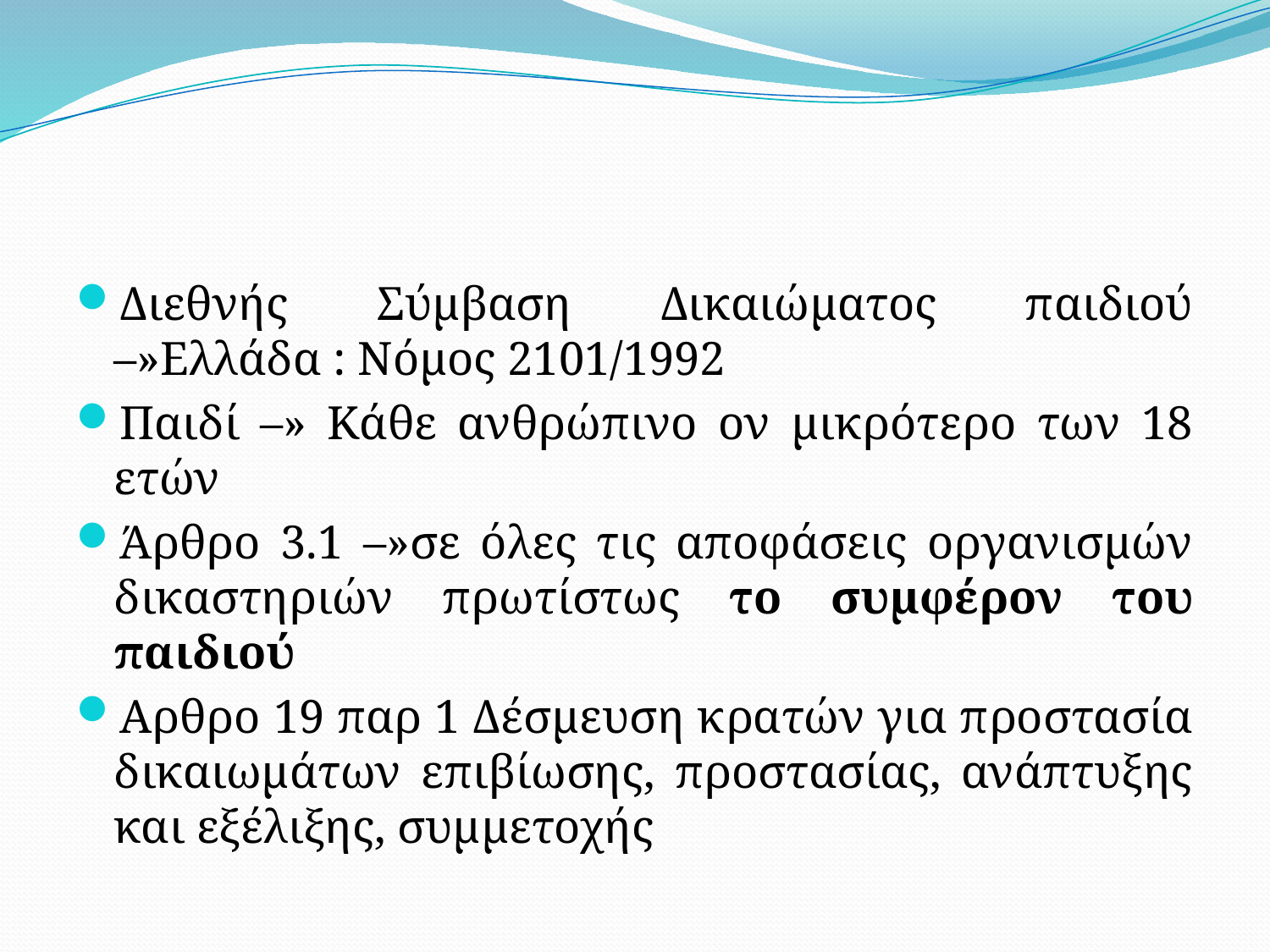

#
Διεθνής Σύμβαση Δικαιώματος παιδιού –»Ελλάδα : Νόμος 2101/1992
Παιδί –» Κάθε ανθρώπινο ον μικρότερο των 18 ετών
Άρθρο 3.1 –»σε όλες τις αποφάσεις οργανισμών δικαστηριών πρωτίστως το συμφέρον του παιδιού
Αρθρο 19 παρ 1 Δέσμευση κρατών για προστασία δικαιωμάτων επιβίωσης, προστασίας, ανάπτυξης και εξέλιξης, συμμετοχής